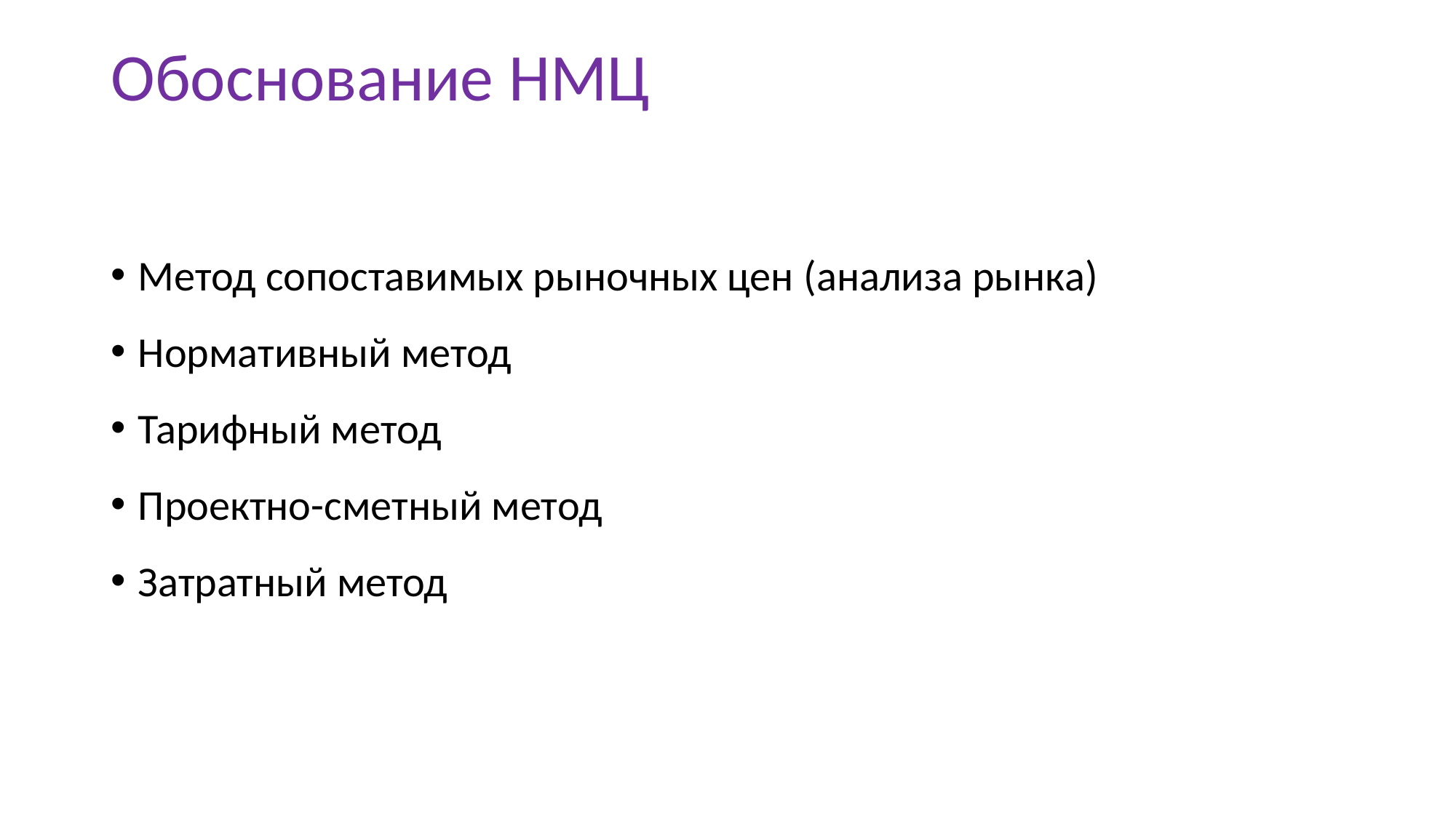

# Обоснование НМЦ
Метод сопоставимых рыночных цен (анализа рынка)
Нормативный метод
Тарифный метод
Проектно-сметный метод
Затратный метод